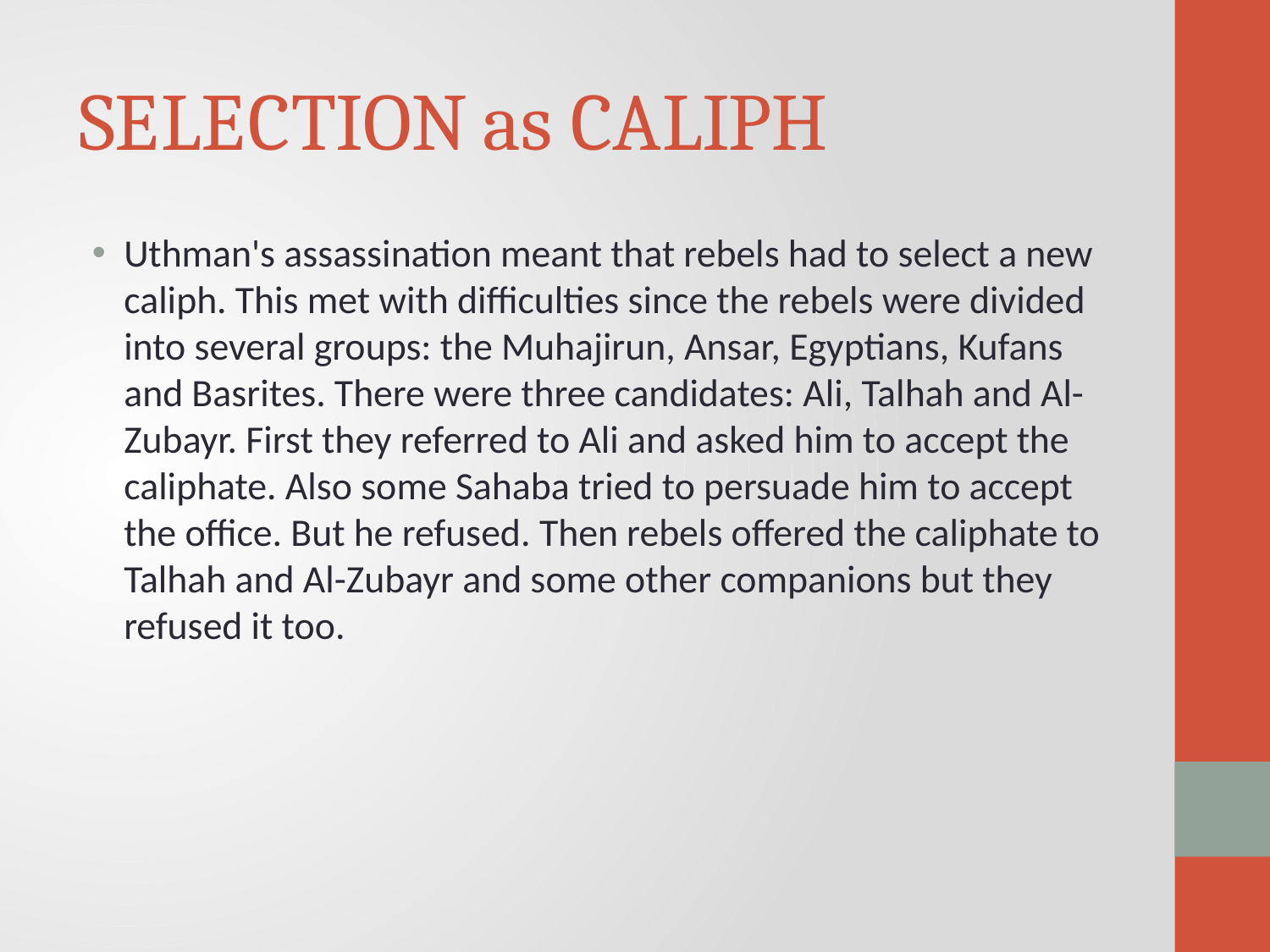

# SELECTION as CALIPH
Uthman's assassination meant that rebels had to select a new caliph. This met with difficulties since the rebels were divided into several groups: the Muhajirun, Ansar, Egyptians, Kufans and Basrites. There were three candidates: Ali, Talhah and Al-Zubayr. First they referred to Ali and asked him to accept the caliphate. Also some Sahaba tried to persuade him to accept the office. But he refused. Then rebels offered the caliphate to Talhah and Al-Zubayr and some other companions but they refused it too.